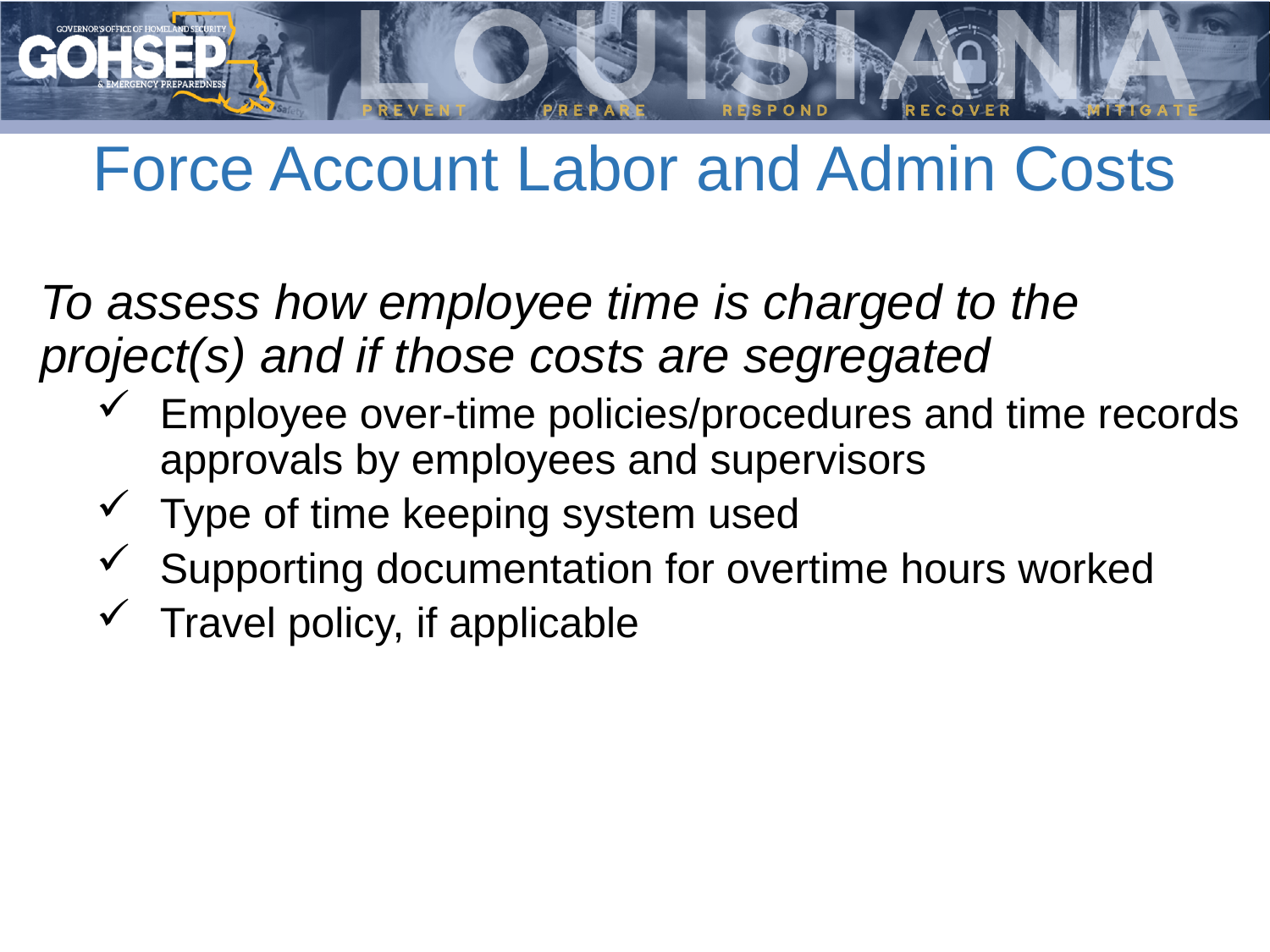

# Force Account Labor and Admin Costs
To assess how employee time is charged to the project(s) and if those costs are segregated
Employee over-time policies/procedures and time records approvals by employees and supervisors
Type of time keeping system used
Supporting documentation for overtime hours worked
Travel policy, if applicable